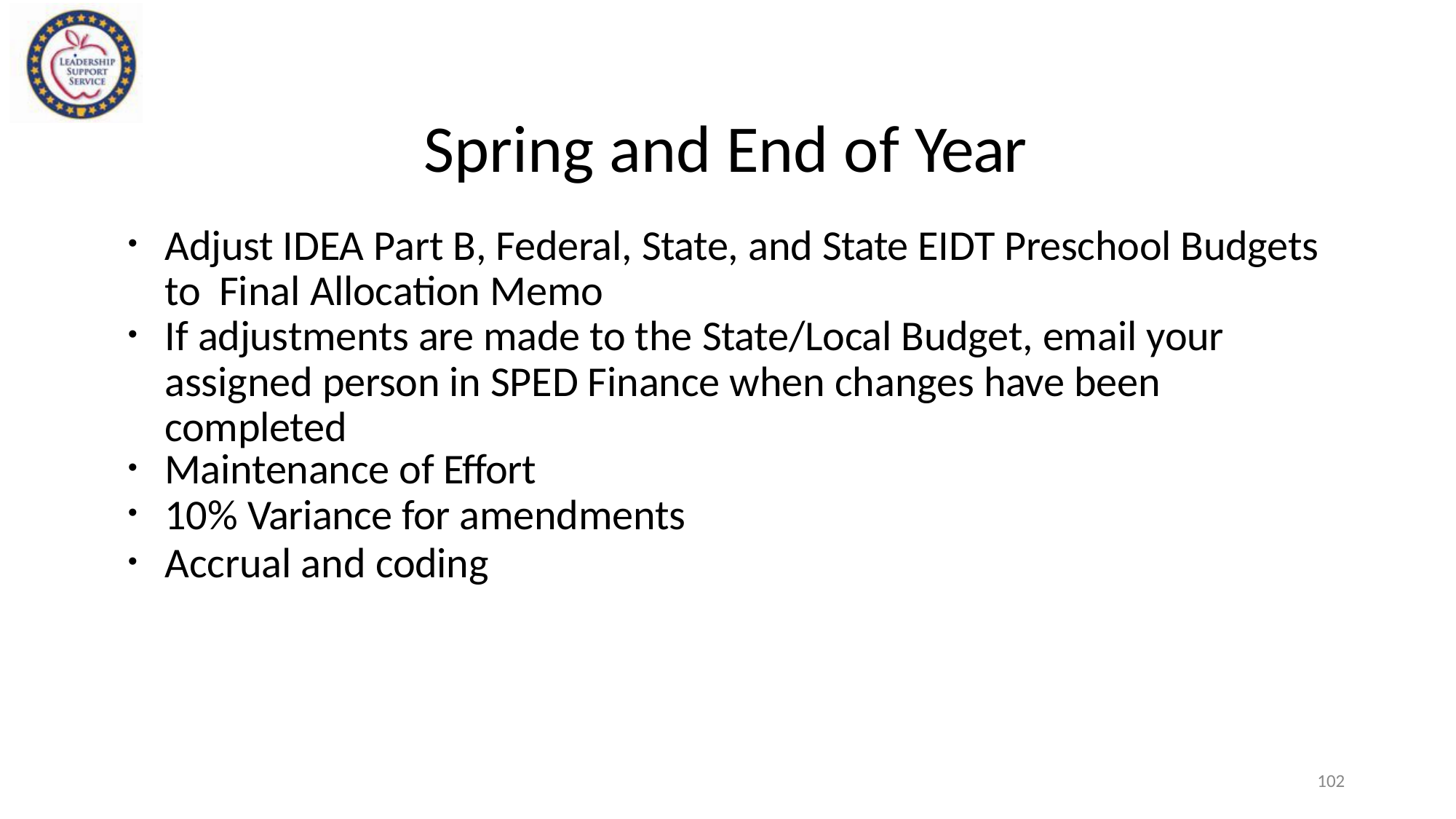

# Spring and End of Year
Adjust IDEA Part B, Federal, State, and State EIDT Preschool Budgets to  Final Allocation Memo
If adjustments are made to the State/Local Budget, email your assigned person in SPED Finance when changes have been completed
Maintenance of Effort
10% Variance for amendments
Accrual and coding
102